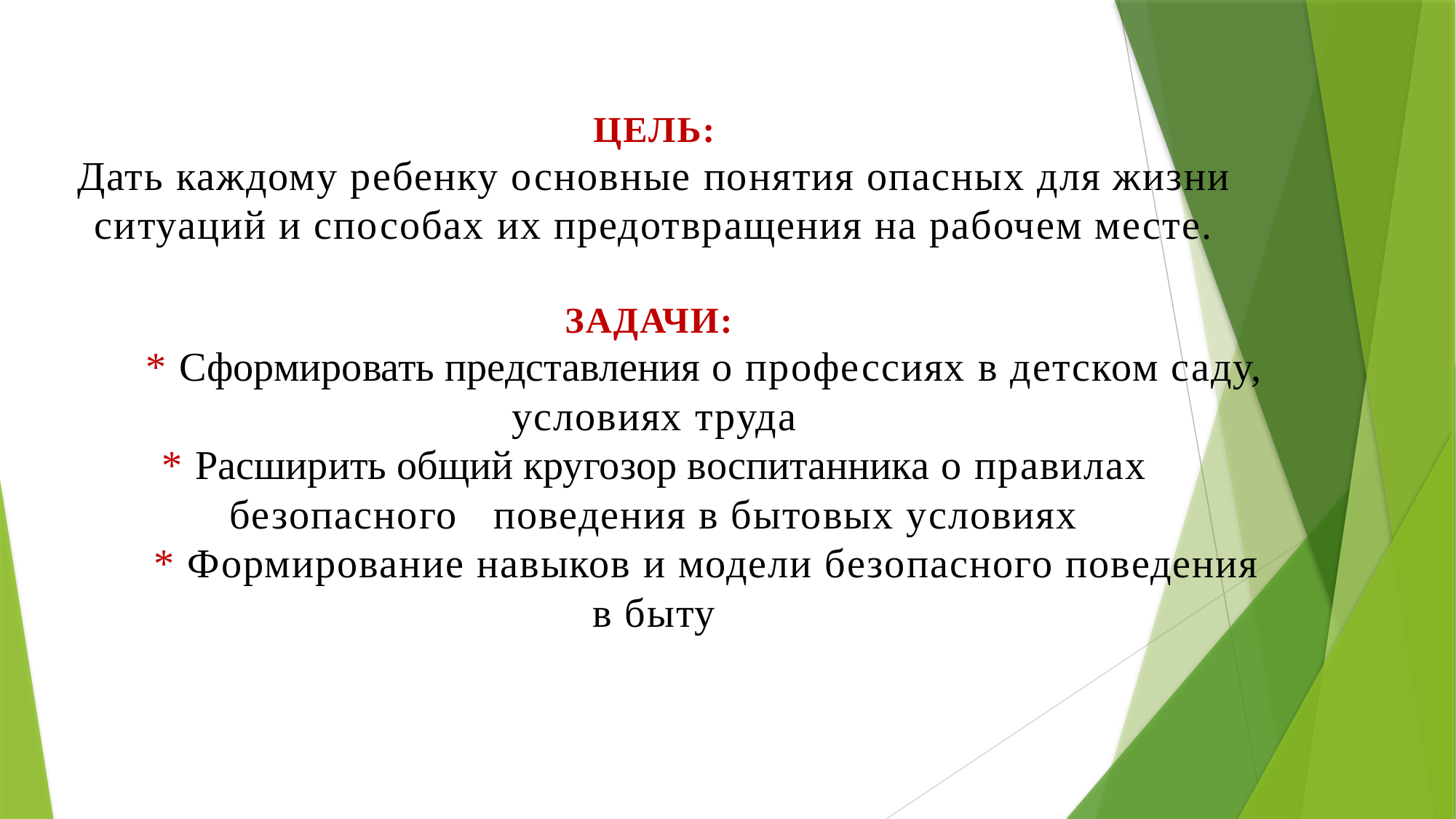

# Цель: Дать каждому ребенку основные понятия опасных для жизни ситуаций и способах их предотвращения на рабочем месте. задачи:  * Сформировать представления о профессиях в детском саду, условиях труда * Расширить общий кругозор воспитанника о правилах безопасного   поведения в бытовых условиях * Формирование навыков и модели безопасного поведения в быту